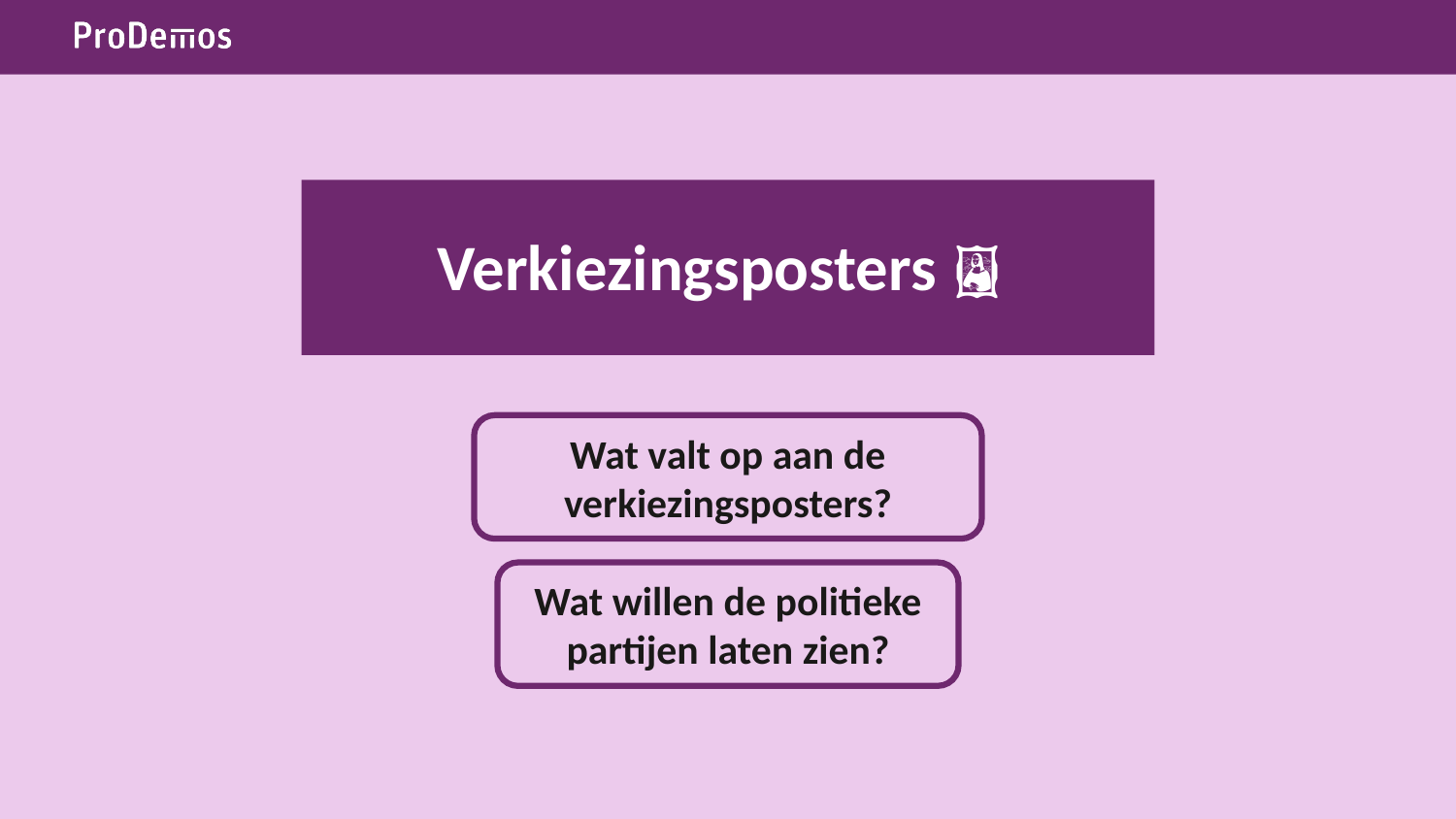

# Verkiezingsposters 🖼️
Wat valt op aan de verkiezingsposters?
Wat willen de politieke partijen laten zien?